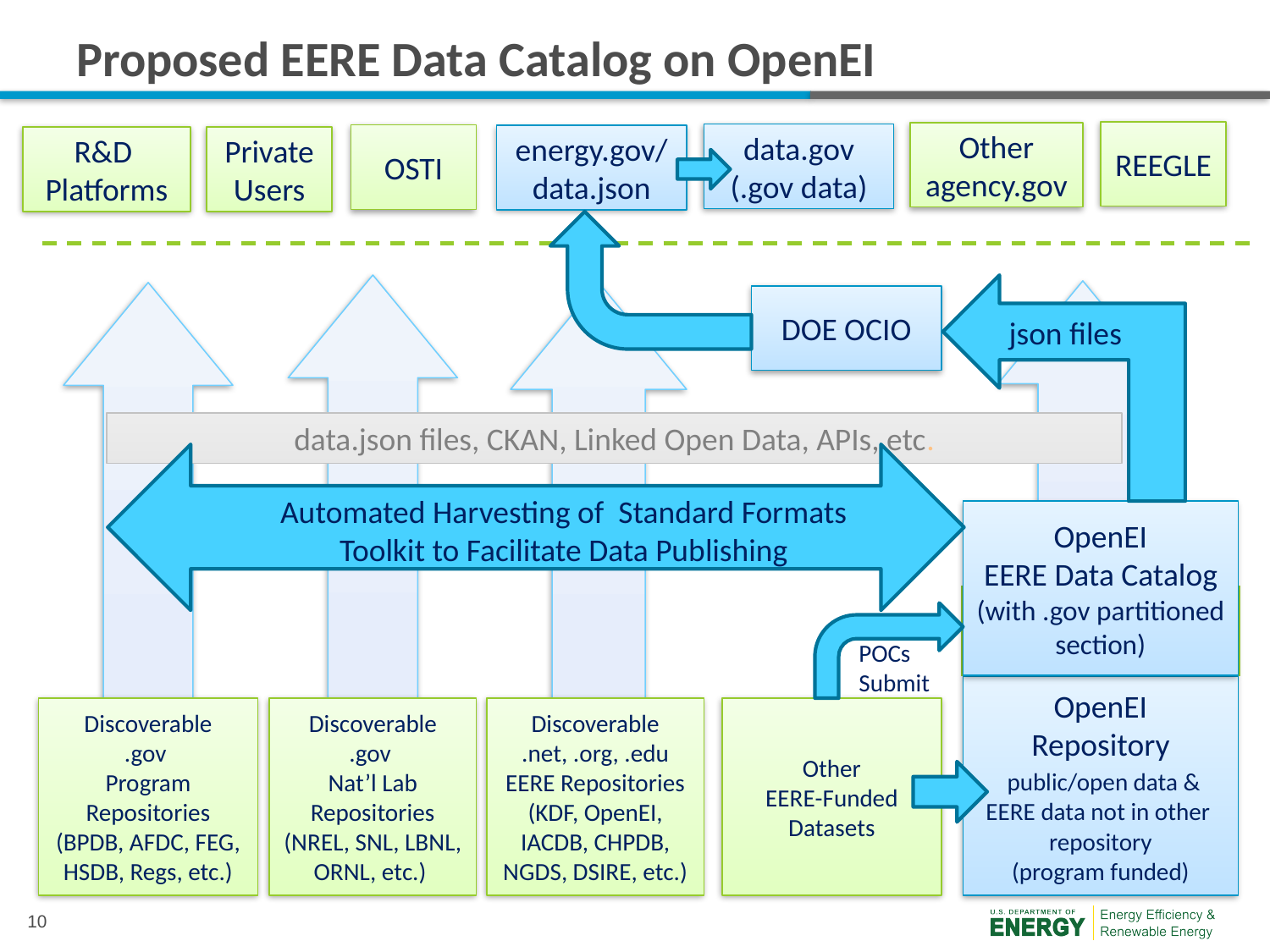

# Proposed EERE Data Catalog on OpenEI
REEGLE
Other agency.gov
data.gov
(.gov data)
OSTI
energy.gov/data.json
R&D
Platforms
Private Users

DOE OCIO
json files
data.json files, CKAN, Linked Open Data, APIs, etc.

Automated Harvesting of  Standard Formats
Toolkit to Facilitate Data Publishing
OpenEI
EERE Data Catalog (with .gov partitioned section)
OpenEI
Repository
 public/open data & EERE data not in other  repository
(program funded)

POCs Submit
Other
EERE-Funded
Datasets
Discoverable
.net, .org, .edu
EERE Repositories
(KDF, OpenEI, IACDB, CHPDB, NGDS, DSIRE, etc.)
Discoverable
.gov
Nat’l Lab Repositories
(NREL, SNL, LBNL, ORNL, etc.)
Discoverable
.gov
Program Repositories
(BPDB, AFDC, FEG, HSDB, Regs, etc.)